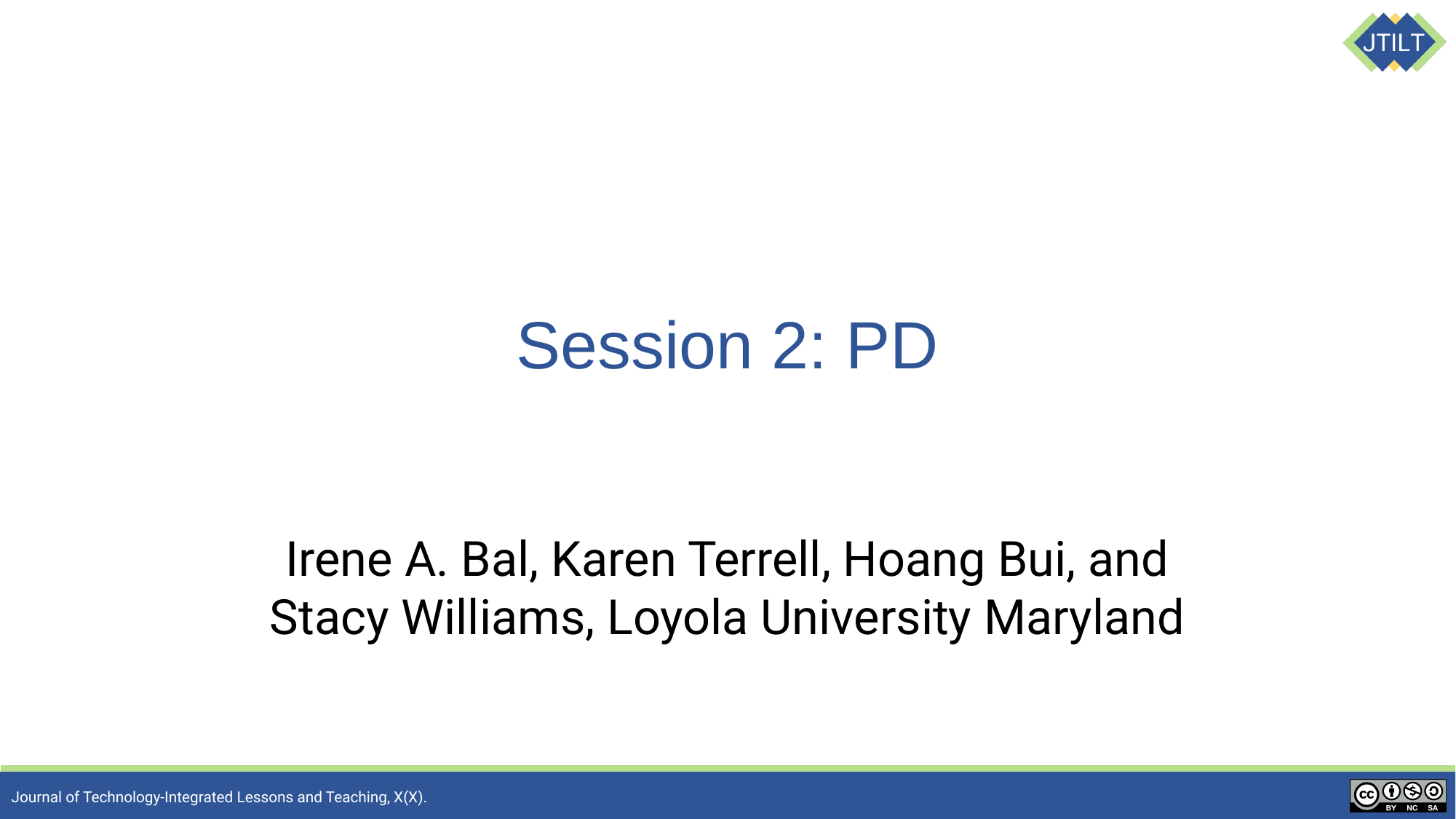

# Session 2: PD
Irene A. Bal, Karen Terrell, Hoang Bui, and Stacy Williams, Loyola University Maryland